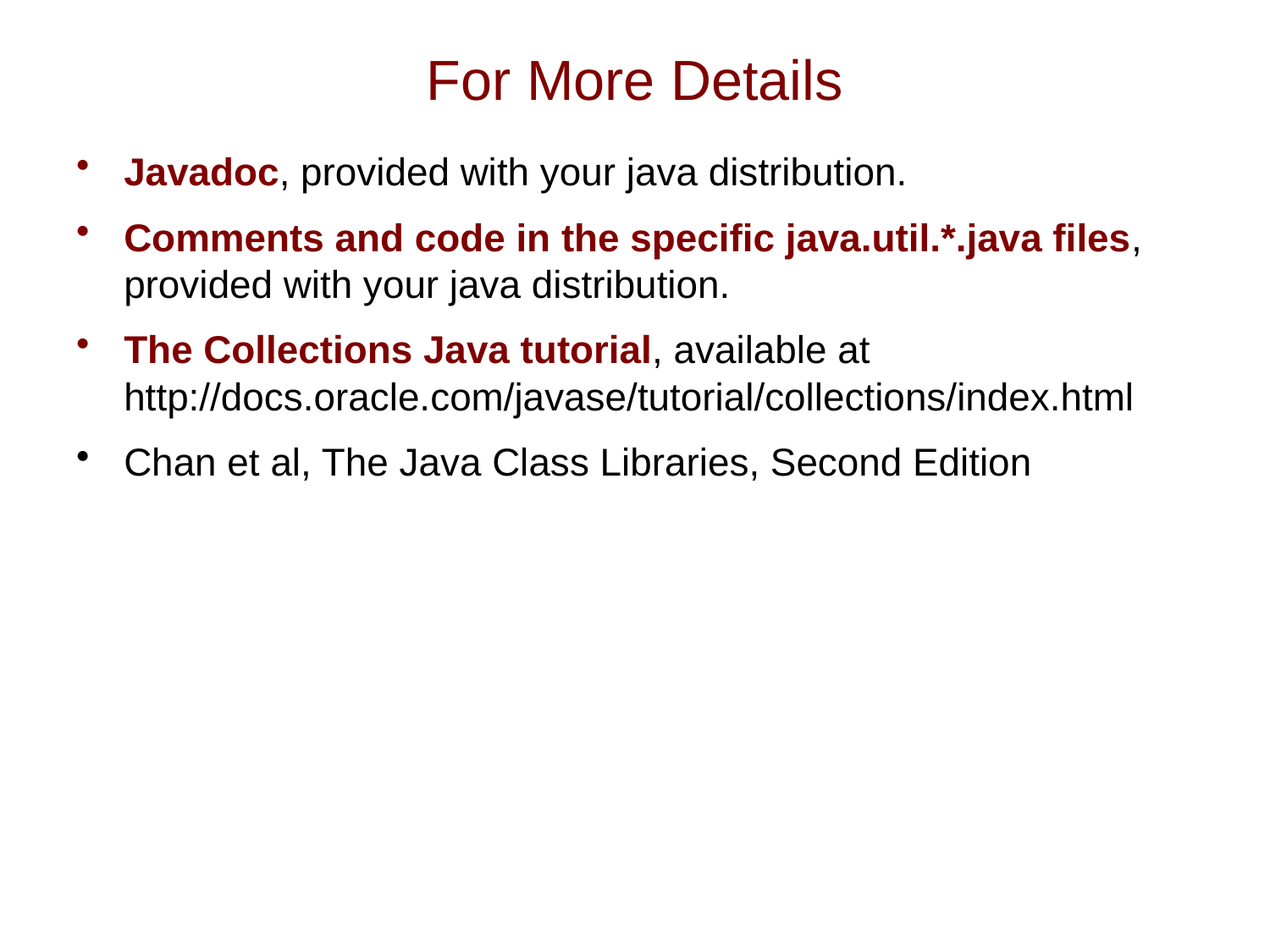

# For More Details
Javadoc, provided with your java distribution.
Comments and code in the specific java.util.*.java files, provided with your java distribution.
The Collections Java tutorial, available at http://docs.oracle.com/javase/tutorial/collections/index.html
Chan et al, The Java Class Libraries, Second Edition